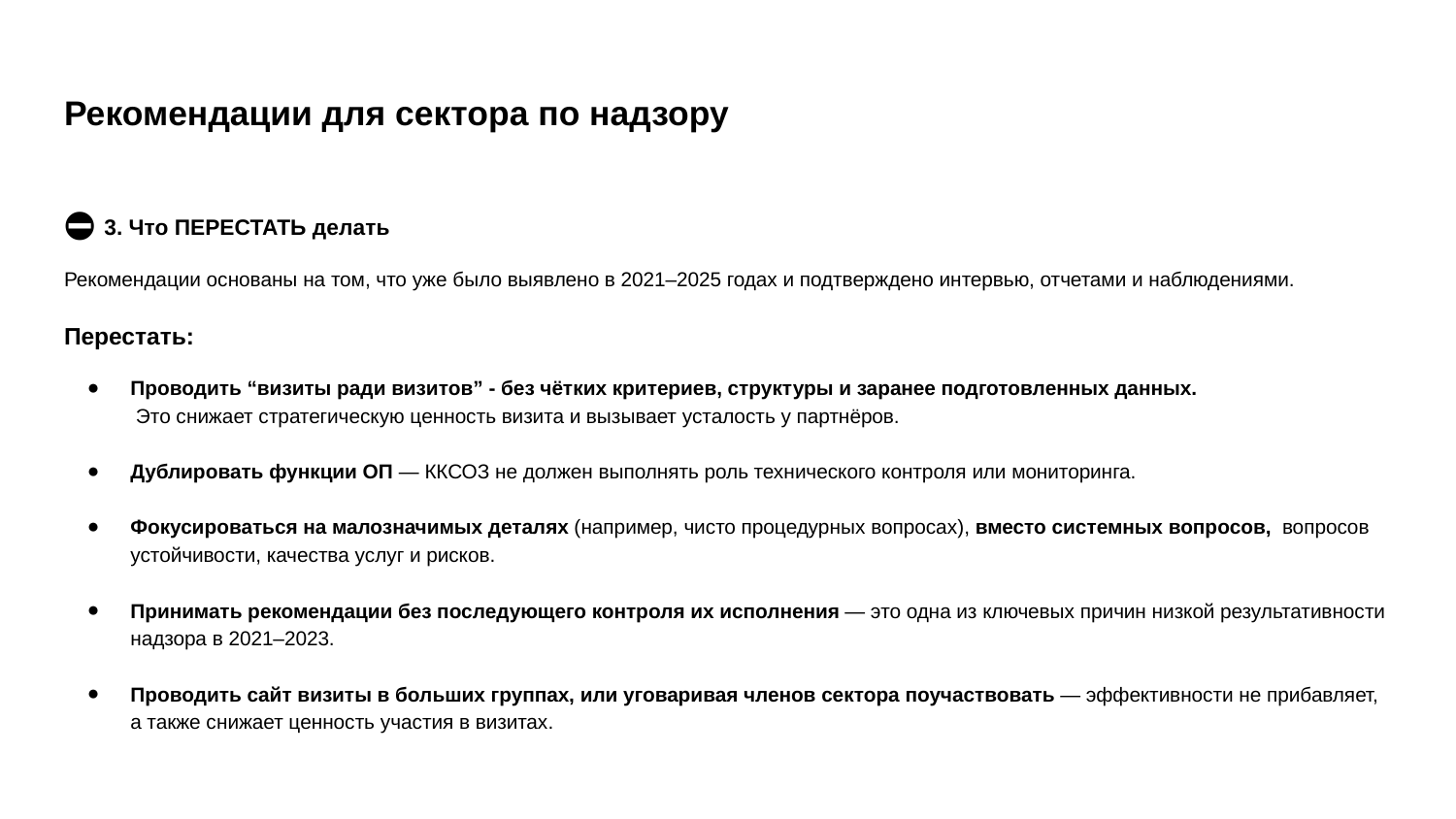

# Рекомендации для сектора по надзору
⛔ 3. Что ПЕРЕСТАТЬ делать
Рекомендации основаны на том, что уже было выявлено в 2021–2025 годах и подтверждено интервью, отчетами и наблюдениями.
Перестать:
Проводить “визиты ради визитов” - без чётких критериев, структуры и заранее подготовленных данных.
 Это снижает стратегическую ценность визита и вызывает усталость у партнёров.
Дублировать функции ОП — ККСОЗ не должен выполнять роль технического контроля или мониторинга.
Фокусироваться на малозначимых деталях (например, чисто процедурных вопросах), вместо системных вопросов,  вопросов устойчивости, качества услуг и рисков.
Принимать рекомендации без последующего контроля их исполнения — это одна из ключевых причин низкой результативности надзора в 2021–2023.
Проводить сайт визиты в больших группах, или уговаривая членов сектора поучаствовать — эффективности не прибавляет, а также снижает ценность участия в визитах.